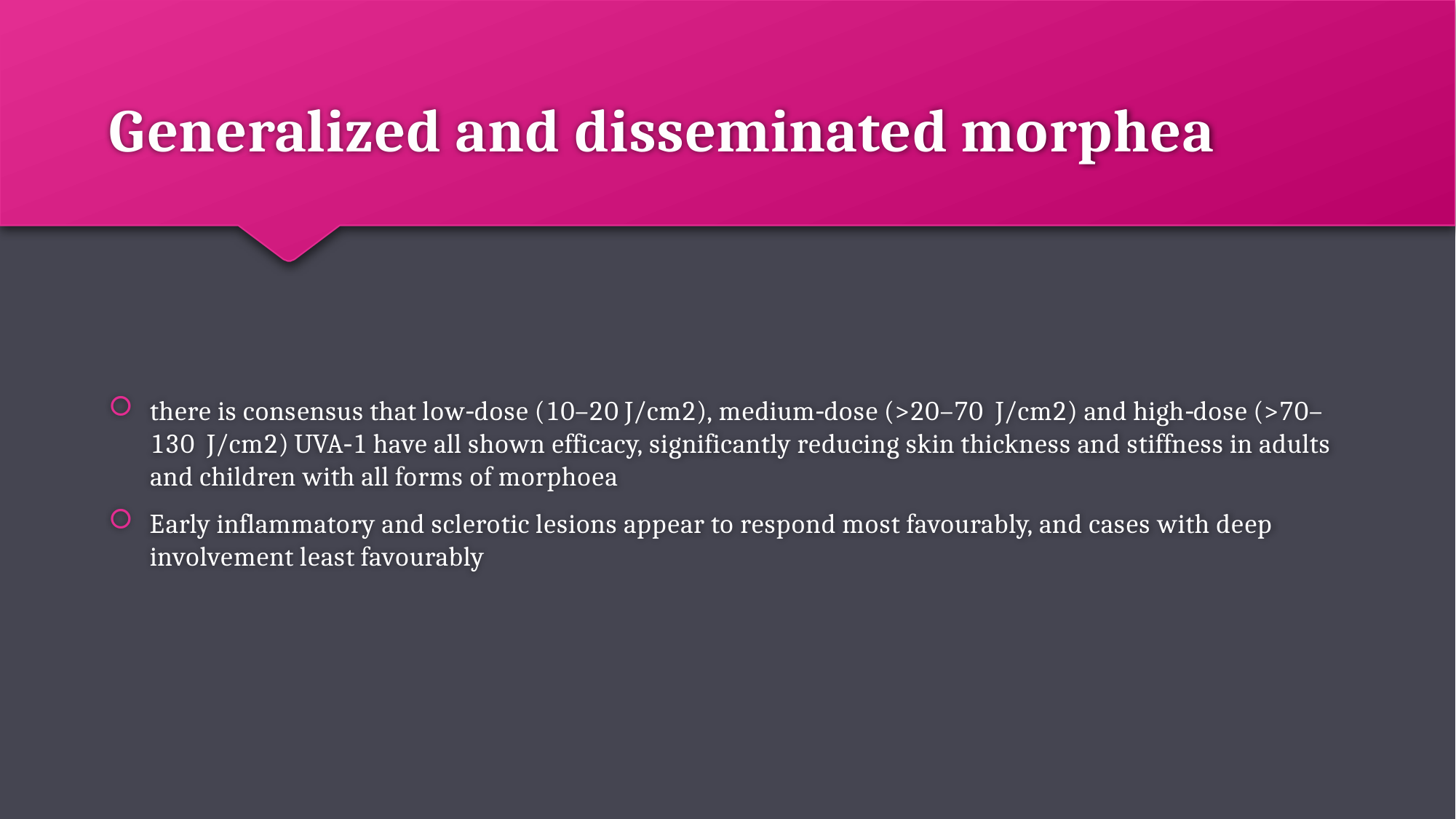

# Generalized and disseminated morphea
there is consensus that low‐dose (10–20 J/cm2), medium‐dose (>20–70  J/cm2) and high‐dose (>70–130  J/cm2) UVA‐1 have all shown efficacy, significantly reducing skin thickness and stiffness in adults and children with all forms of morphoea
Early inflammatory and sclerotic lesions appear to respond most favourably, and cases with deep involvement least favourably